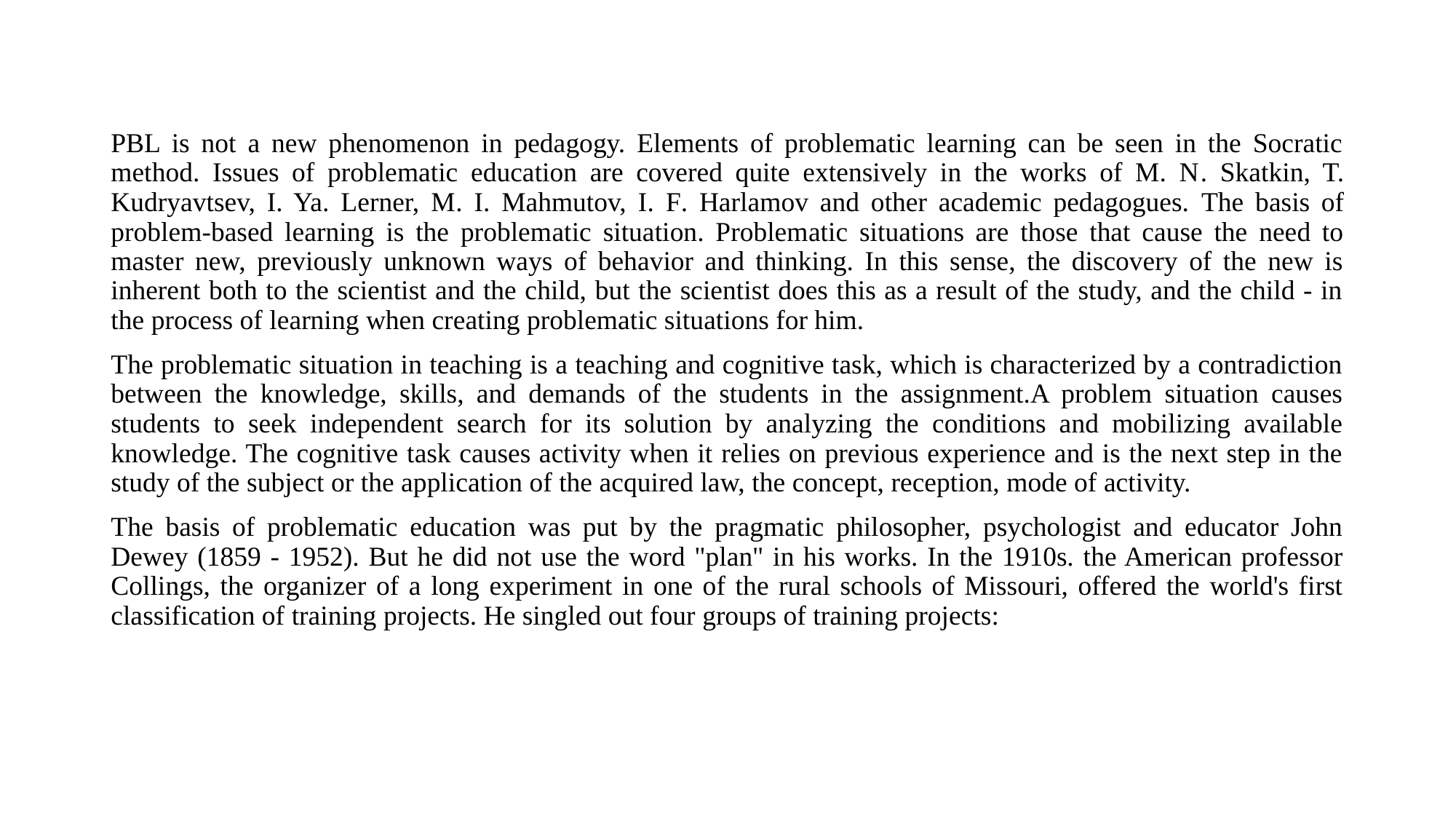

PBL is not a new phenomenon in pedagogy. Elements of problematic learning can be seen in the Socratic method. Issues of problematic education are covered quite extensively in the works of M. N. Skatkin, T. Kudryavtsev, I. Ya. Lerner, M. I. Mahmutov, I. F. Harlamov and other academic pedagogues. The basis of problem-based learning is the problematic situation. Problematic situations are those that cause the need to master new, previously unknown ways of behavior and thinking. In this sense, the discovery of the new is inherent both to the scientist and the child, but the scientist does this as a result of the study, and the child - in the process of learning when creating problematic situations for him.
The problematic situation in teaching is a teaching and cognitive task, which is characterized by a contradiction between the knowledge, skills, and demands of the students in the assignment.A problem situation causes students to seek independent search for its solution by analyzing the conditions and mobilizing available knowledge. The cognitive task causes activity when it relies on previous experience and is the next step in the study of the subject or the application of the acquired law, the concept, reception, mode of activity.
The basis of problematic education was put by the pragmatic philosopher, psychologist and educator John Dewey (1859 - 1952). But he did not use the word "plan" in his works. In the 1910s. the American professor Collings, the organizer of a long experiment in one of the rural schools of Missouri, offered the world's first classification of training projects. He singled out four groups of training projects: